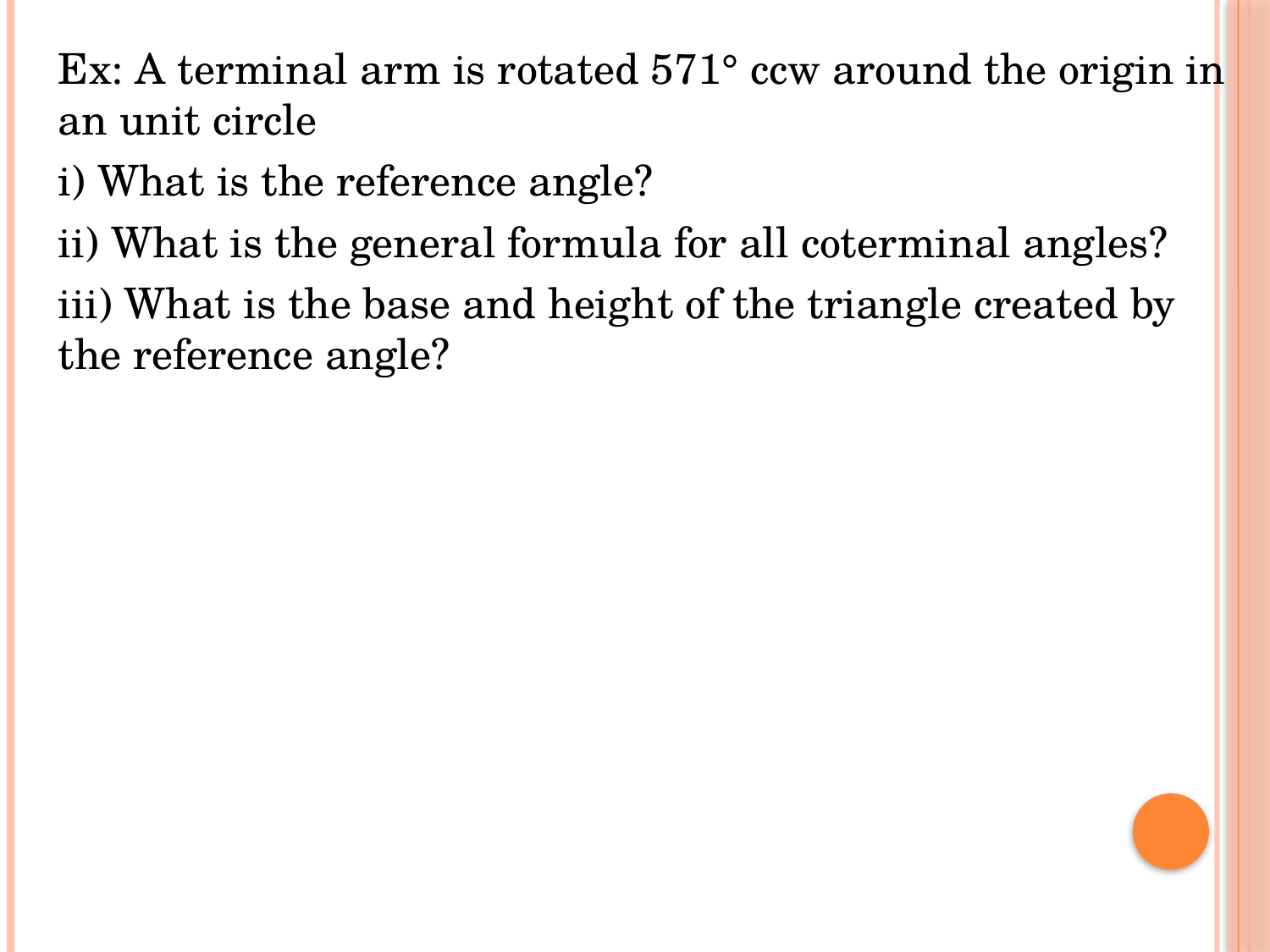

Ex: A terminal arm is rotated 571° ccw around the origin in an unit circle
i) What is the reference angle?
ii) What is the general formula for all coterminal angles?
iii) What is the base and height of the triangle created by the reference angle?